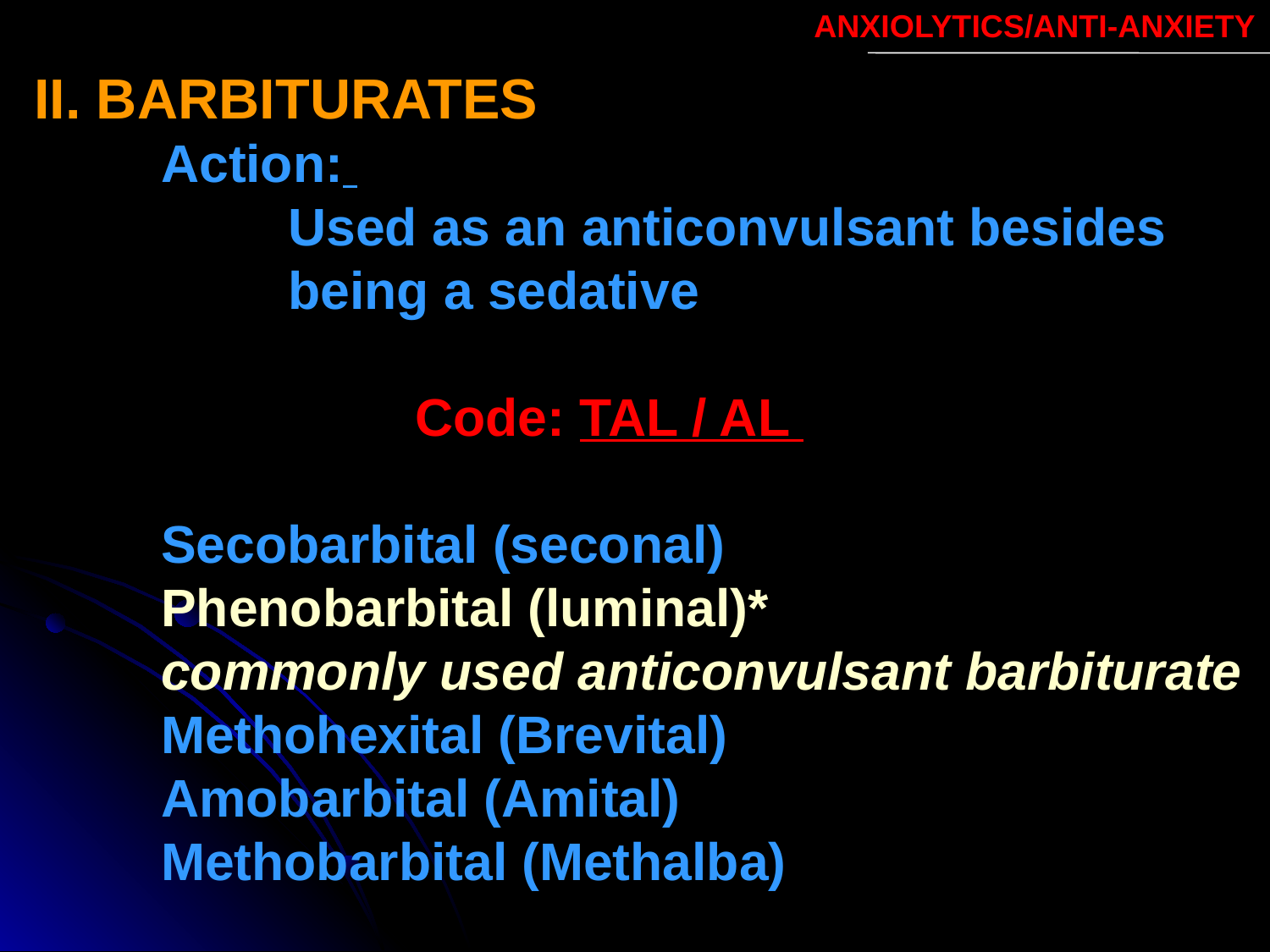

ANXIOLYTICS/ANTI-ANXIETY

II. BARBITURATES
	Action:
		Used as an anticonvulsant besides
		being a sedative

			Code: TAL / AL

	Secobarbital (seconal)
	Phenobarbital (luminal)*
	commonly used anticonvulsant barbiturate
	Methohexital (Brevital)
	Amobarbital (Amital)
	Methobarbital (Methalba)